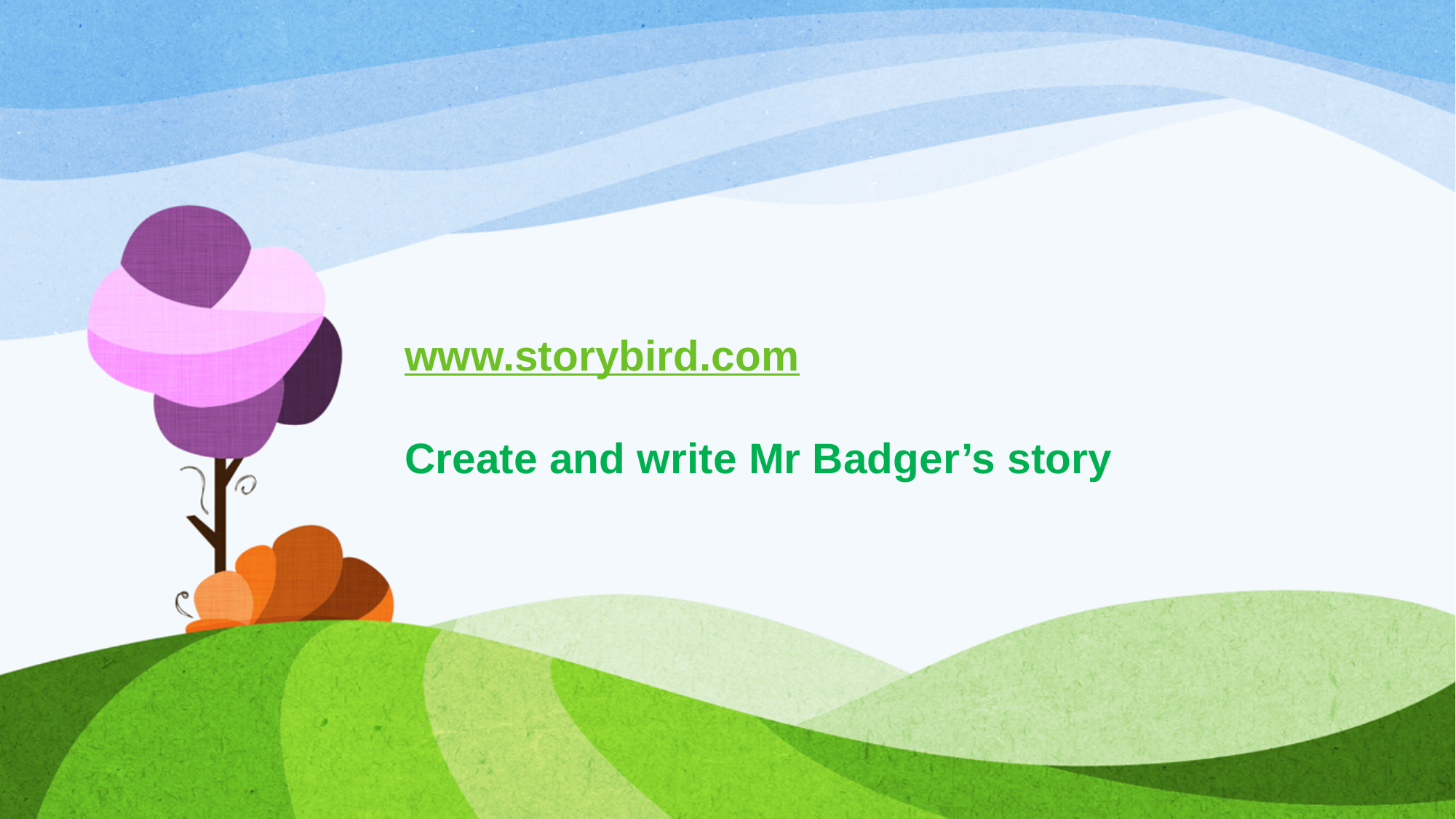

# www.storybird.com Create and write Mr Badger’s story